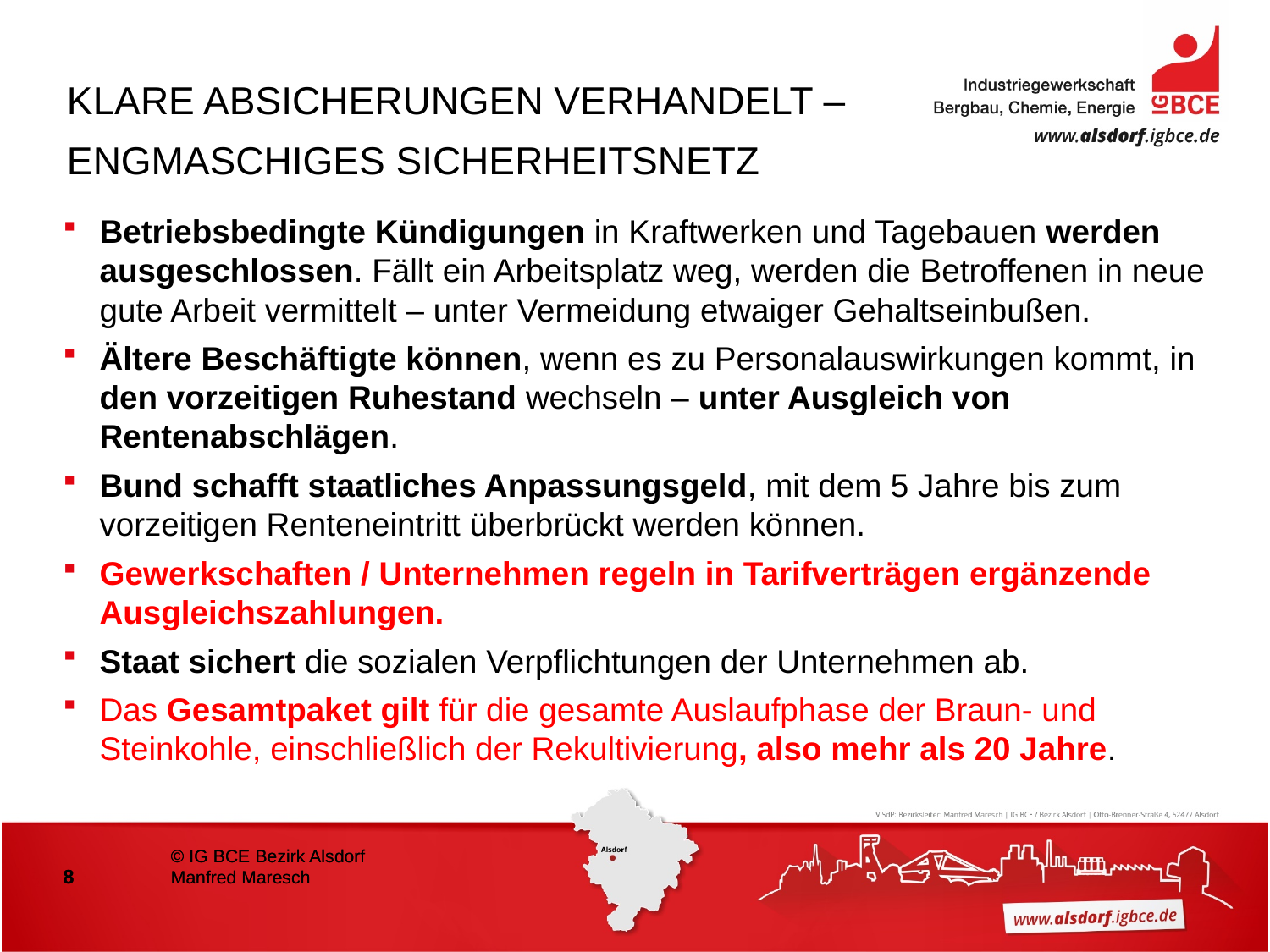

Klare Absicherungen verhandelt –
engmaschiges Sicherheitsnetz
Betriebsbedingte Kündigungen in Kraftwerken und Tagebauen werden ausgeschlossen. Fällt ein Arbeitsplatz weg, werden die Betroffenen in neue gute Arbeit vermittelt – unter Vermeidung etwaiger Gehaltseinbußen.
Ältere Beschäftigte können, wenn es zu Personalauswirkungen kommt, in den vorzeitigen Ruhestand wechseln – unter Ausgleich von Rentenabschlägen.
Bund schafft staatliches Anpassungsgeld, mit dem 5 Jahre bis zum vorzeitigen Renteneintritt überbrückt werden können.
Gewerkschaften / Unternehmen regeln in Tarifverträgen ergänzende Ausgleichszahlungen.
Staat sichert die sozialen Verpflichtungen der Unternehmen ab.
Das Gesamtpaket gilt für die gesamte Auslaufphase der Braun- und Steinkohle, einschließlich der Rekultivierung, also mehr als 20 Jahre.